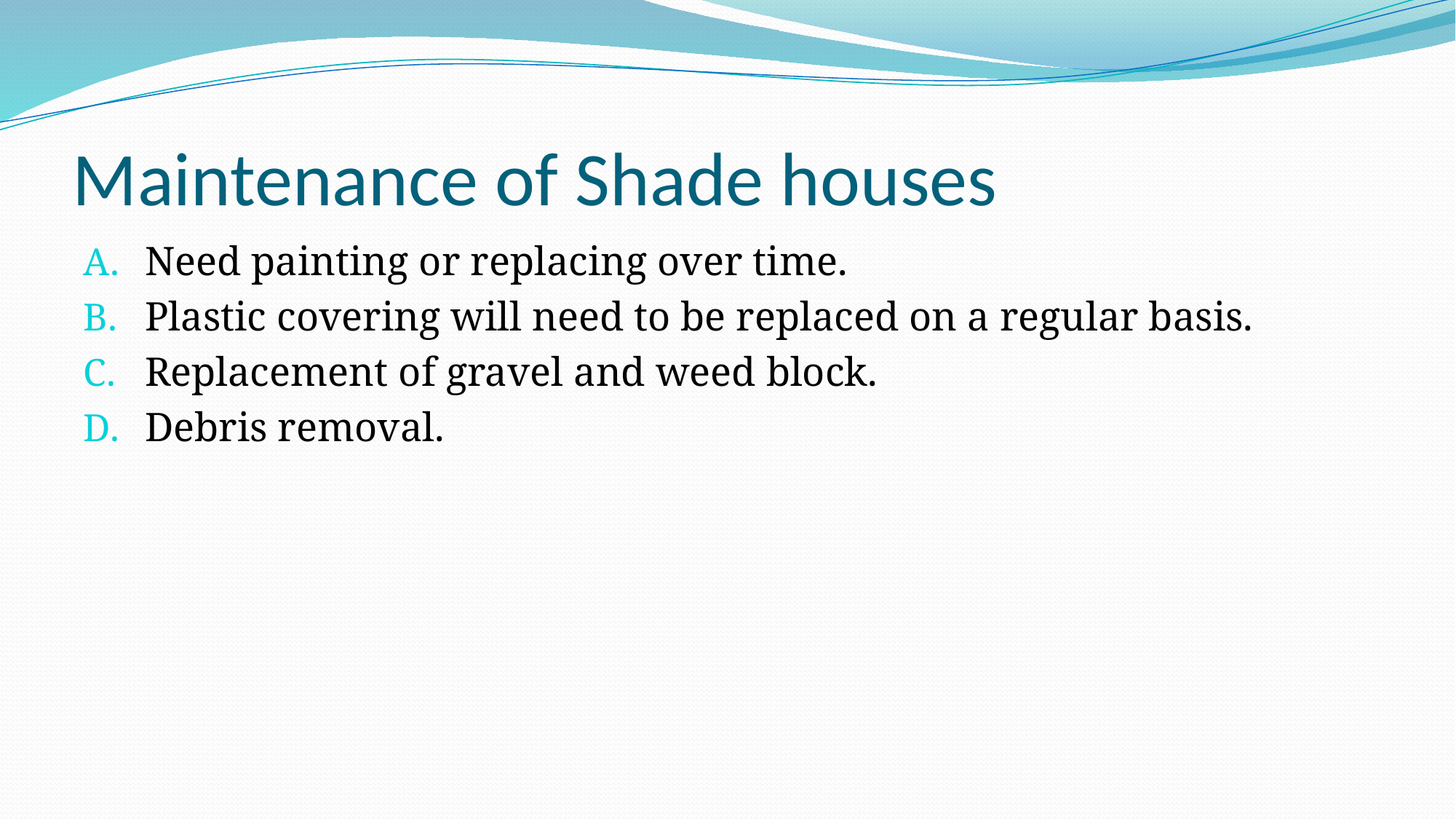

# Maintenance of Shade houses
Need painting or replacing over time.
Plastic covering will need to be replaced on a regular basis.
Replacement of gravel and weed block.
Debris removal.